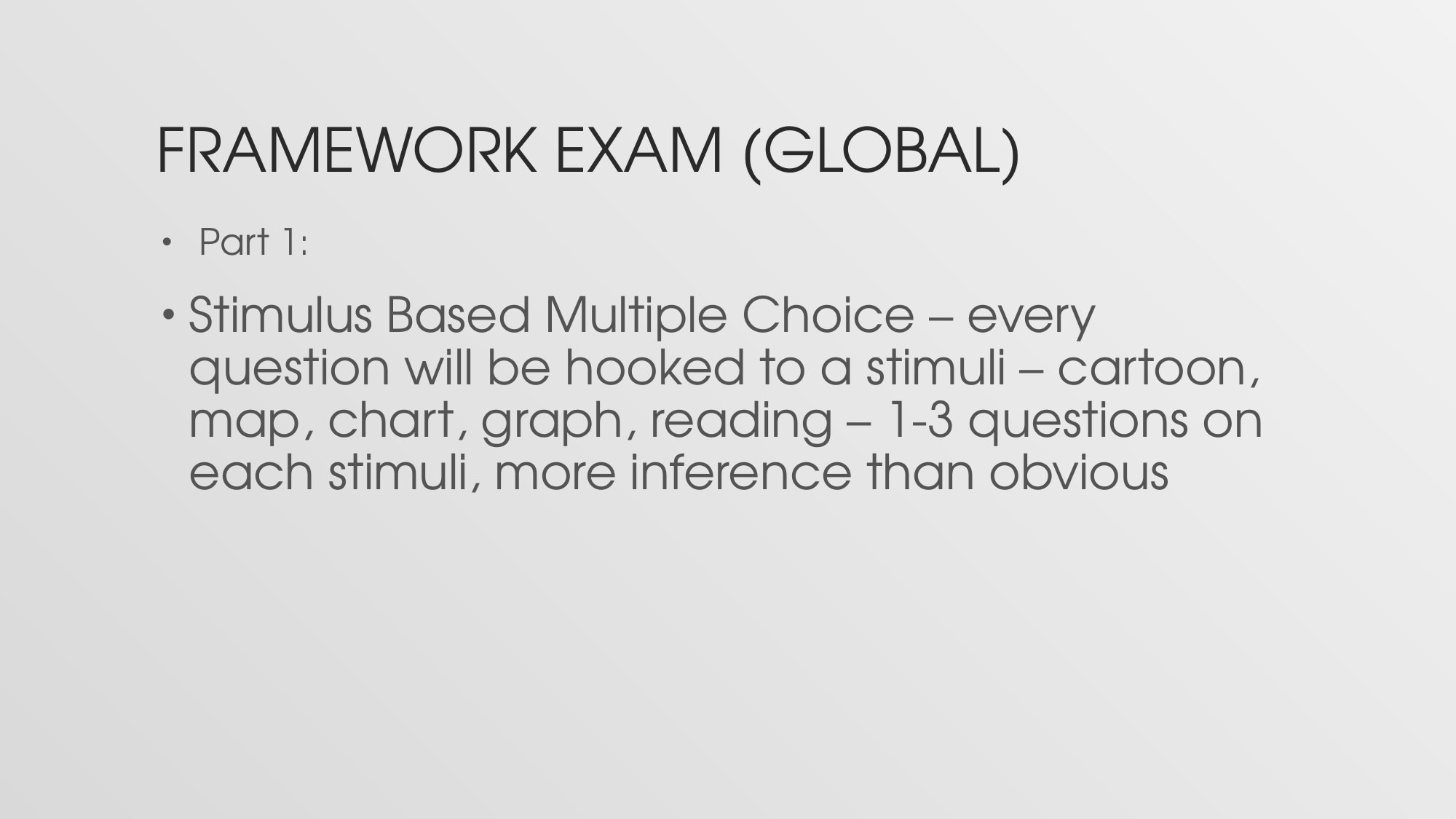

# Framework Exam (Global)
 Part 1:
Stimulus Based Multiple Choice – every question will be hooked to a stimuli – cartoon, map, chart, graph, reading – 1-3 questions on each stimuli, more inference than obvious